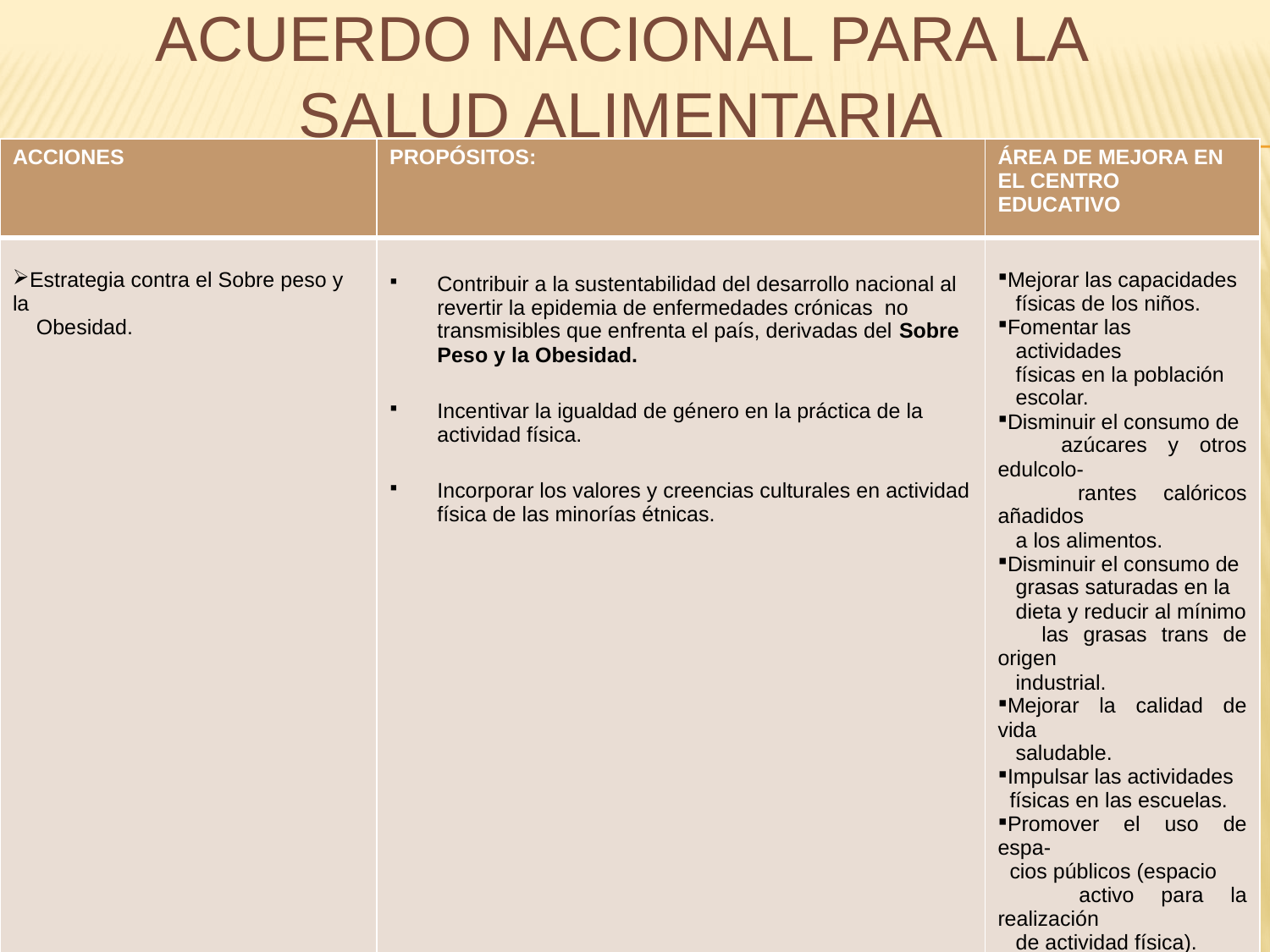

# ACUERDO NACIONAL PARA LA SALUD ALIMENTARIA
| ACCIONES | PROPÓSITOS: | ÁREA DE MEJORA EN EL CENTRO EDUCATIVO |
| --- | --- | --- |
| Estrategia contra el Sobre peso y la Obesidad. | Contribuir a la sustentabilidad del desarrollo nacional al revertir la epidemia de enfermedades crónicas no transmisibles que enfrenta el país, derivadas del Sobre Peso y la Obesidad. Incentivar la igualdad de género en la práctica de la actividad física. Incorporar los valores y creencias culturales en actividad física de las minorías étnicas. | Mejorar las capacidades físicas de los niños. Fomentar las actividades físicas en la población escolar. Disminuir el consumo de azúcares y otros edulcolo- rantes calóricos añadidos a los alimentos. Disminuir el consumo de grasas saturadas en la dieta y reducir al mínimo las grasas trans de origen industrial. Mejorar la calidad de vida saludable. Impulsar las actividades físicas en las escuelas. Promover el uso de espa- cios públicos (espacio activo para la realización de actividad física). |